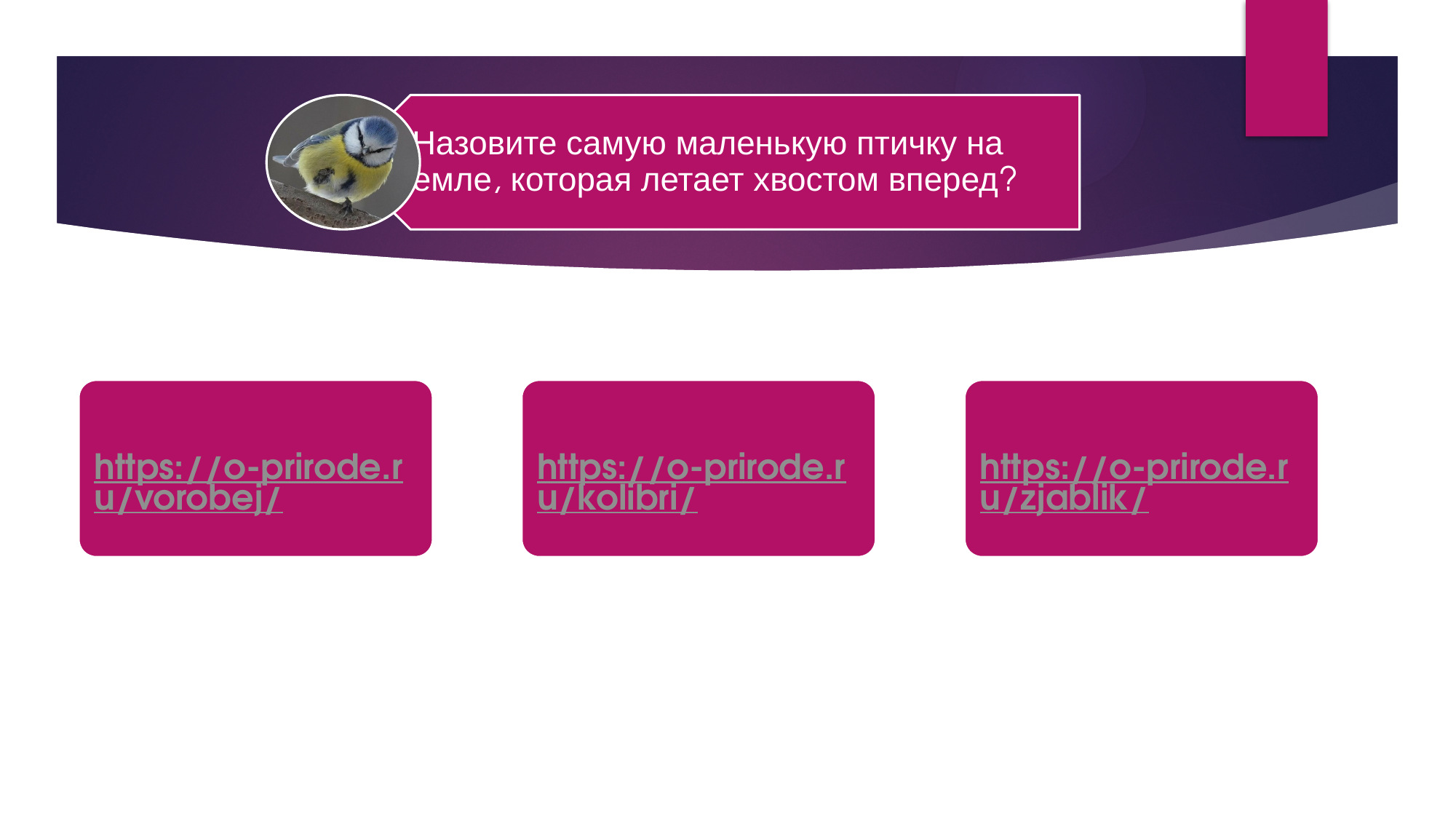

Назовите самую маленькую птичку на земле, которая летает хвостом вперед?
https://o-prirode.ru/vorobej/
https://o-prirode.ru/kolibri/
https://o-prirode.ru/zjablik/